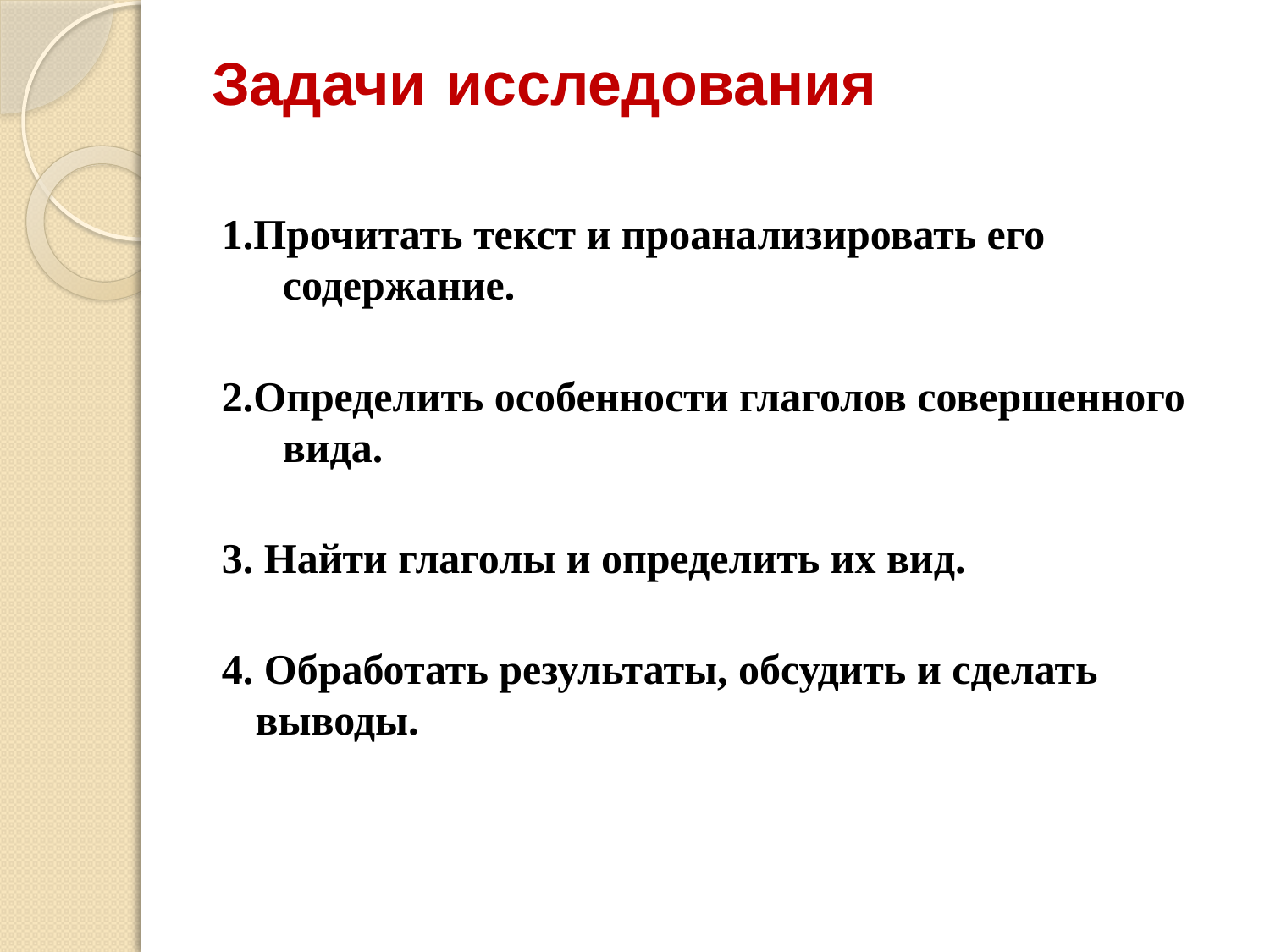

# Задачи исследования
1.Прочитать текст и проанализировать его содержание.

2.Определить особенности глаголов совершенного вида.

3. Найти глаголы и определить их вид.

4. Обработать результаты, обсудить и сделать выводы.